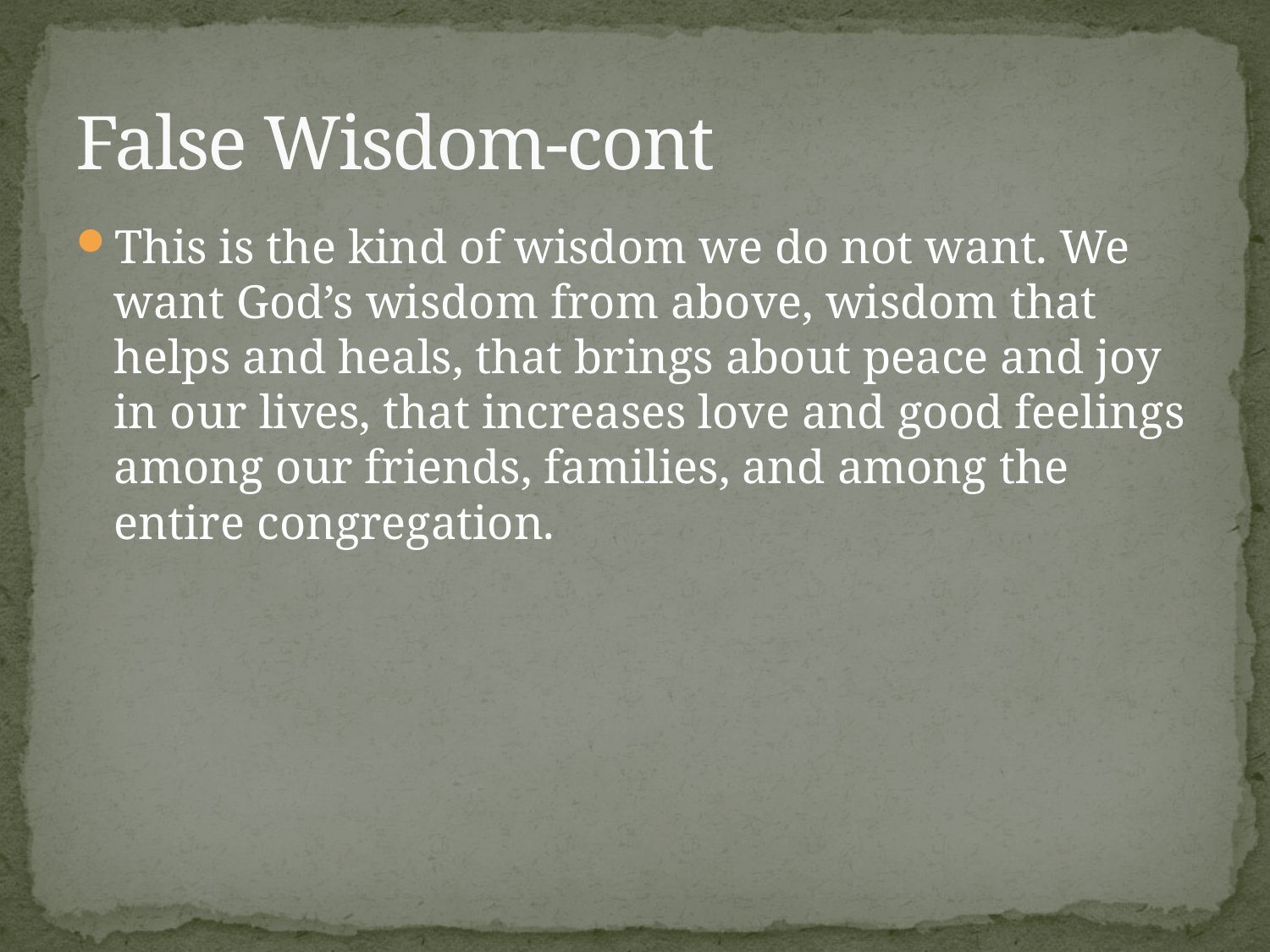

# False Wisdom-cont
This is the kind of wisdom we do not want. We want God’s wisdom from above, wisdom that helps and heals, that brings about peace and joy in our lives, that increases love and good feelings among our friends, families, and among the entire congregation.